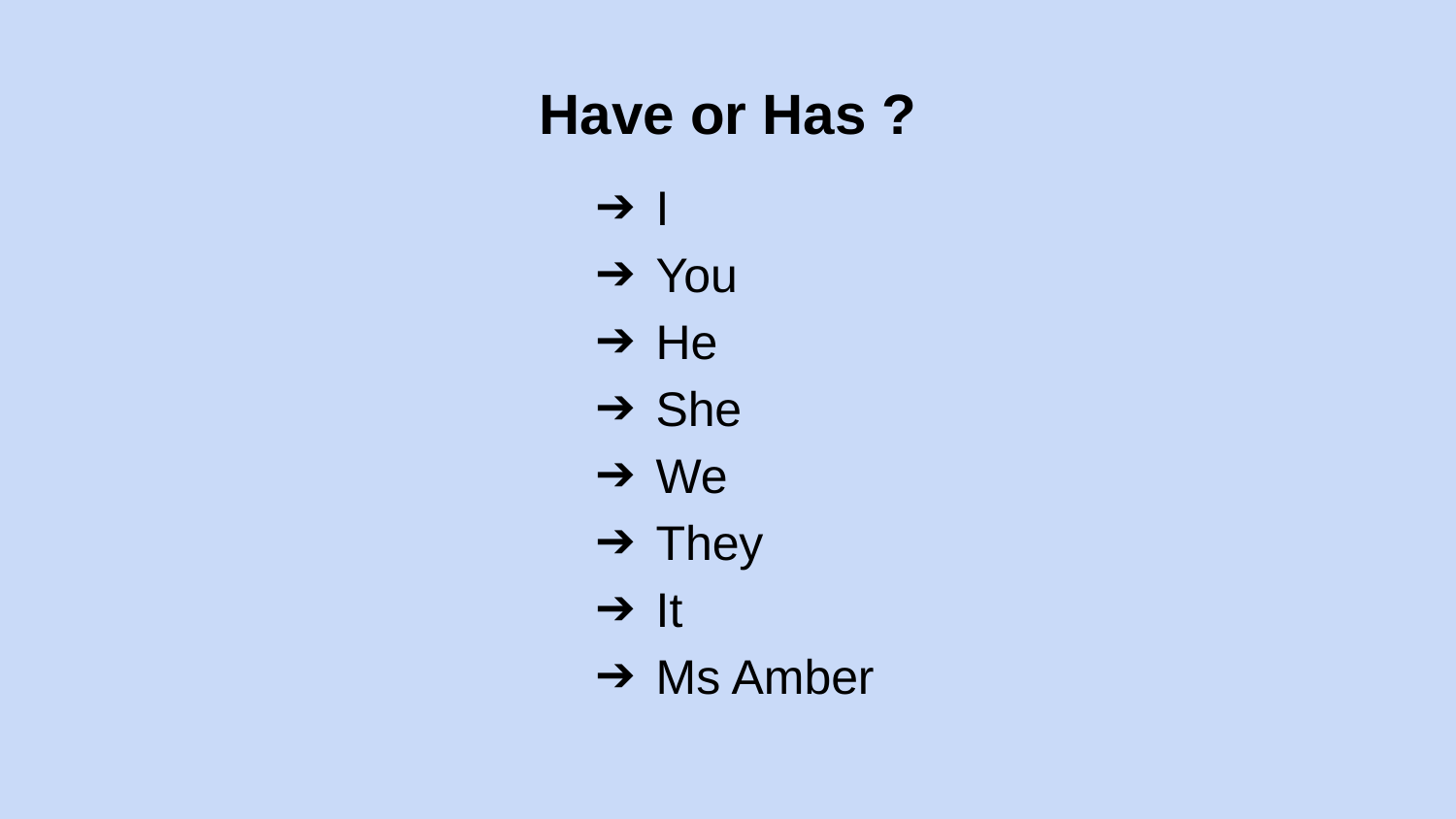

# Have or Has ?
I
You
He
She
We
They
It
Ms Amber